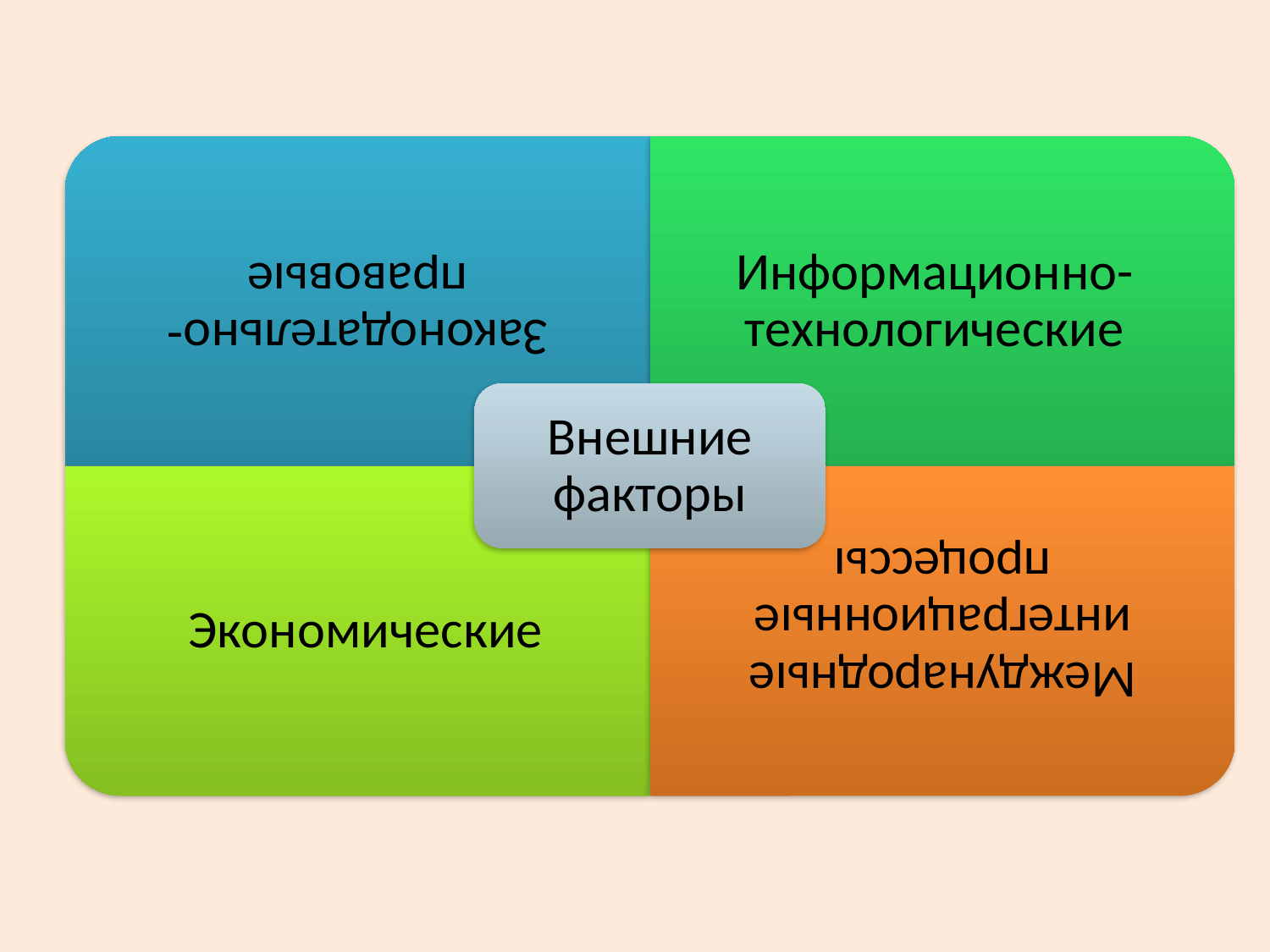

Законодательно-правовые
Информационно-технологические
Экономические
Международные интеграционные процессы
Внешние факторы